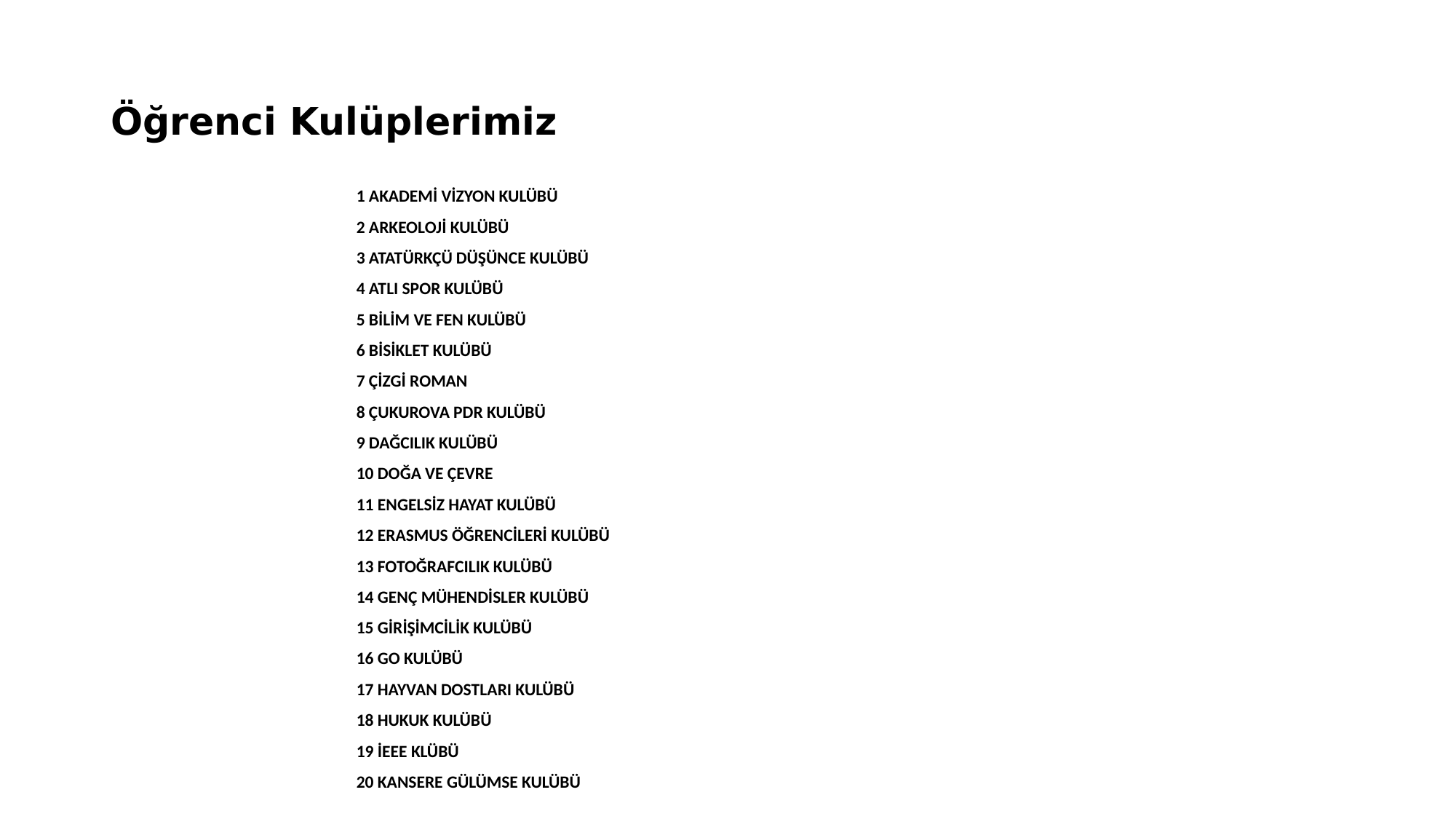

# Öğrenci Kulüplerimiz
1 AKADEMİ VİZYON KULÜBÜ
2 ARKEOLOJİ KULÜBÜ
3 ATATÜRKÇÜ DÜŞÜNCE KULÜBÜ
4 ATLI SPOR KULÜBÜ
5 BİLİM VE FEN KULÜBÜ
6 BİSİKLET KULÜBÜ
7 ÇİZGİ ROMAN
8 ÇUKUROVA PDR KULÜBÜ
9 DAĞCILIK KULÜBÜ
10 DOĞA VE ÇEVRE
11 ENGELSİZ HAYAT KULÜBÜ
12 ERASMUS ÖĞRENCİLERİ KULÜBÜ
13 FOTOĞRAFCILIK KULÜBÜ
14 GENÇ MÜHENDİSLER KULÜBÜ
15 GİRİŞİMCİLİK KULÜBÜ
16 GO KULÜBÜ
17 HAYVAN DOSTLARI KULÜBÜ
18 HUKUK KULÜBÜ
19 İEEE KLÜBÜ
20 KANSERE GÜLÜMSE KULÜBÜ